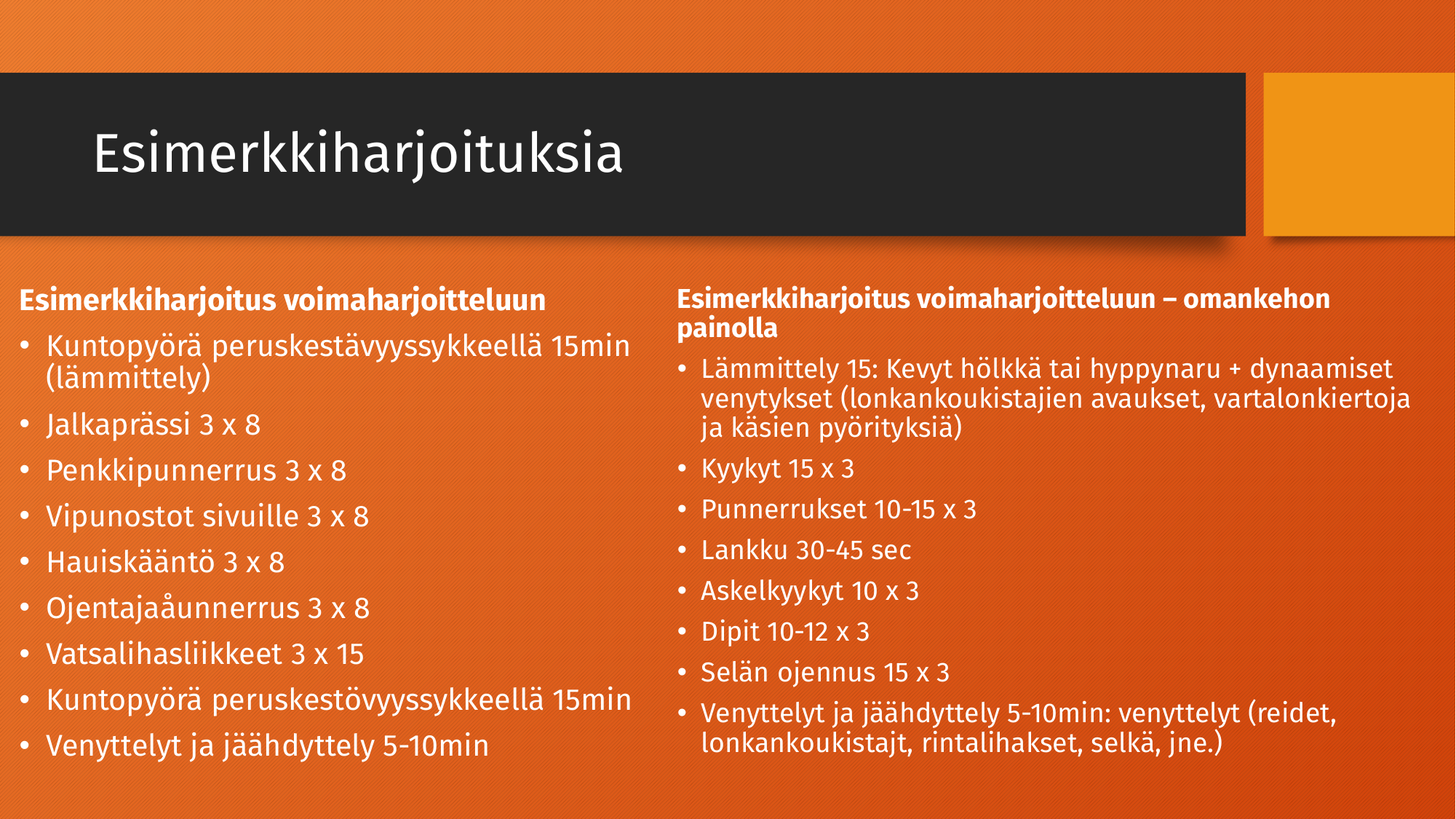

# Esimerkkiharjoituksia
Esimerkkiharjoitus voimaharjoitteluun – omankehon painolla
Lämmittely 15: Kevyt hölkkä tai hyppynaru + dynaamiset venytykset (lonkankoukistajien avaukset, vartalonkiertoja ja käsien pyörityksiä)
Kyykyt 15 x 3
Punnerrukset 10-15 x 3
Lankku 30-45 sec
Askelkyykyt 10 x 3
Dipit 10-12 x 3
Selän ojennus 15 x 3
Venyttelyt ja jäähdyttely 5-10min: venyttelyt (reidet, lonkankoukistajt, rintalihakset, selkä, jne.)

Esimerkkiharjoitus voimaharjoitteluun
Kuntopyörä peruskestävyyssykkeellä 15min (lämmittely)
Jalkaprässi 3 x 8
Penkkipunnerrus 3 x 8
Vipunostot sivuille 3 x 8
Hauiskääntö 3 x 8
Ojentajaåunnerrus 3 x 8
Vatsalihasliikkeet 3 x 15
Kuntopyörä peruskestövyyssykkeellä 15min
Venyttelyt ja jäähdyttely 5-10min